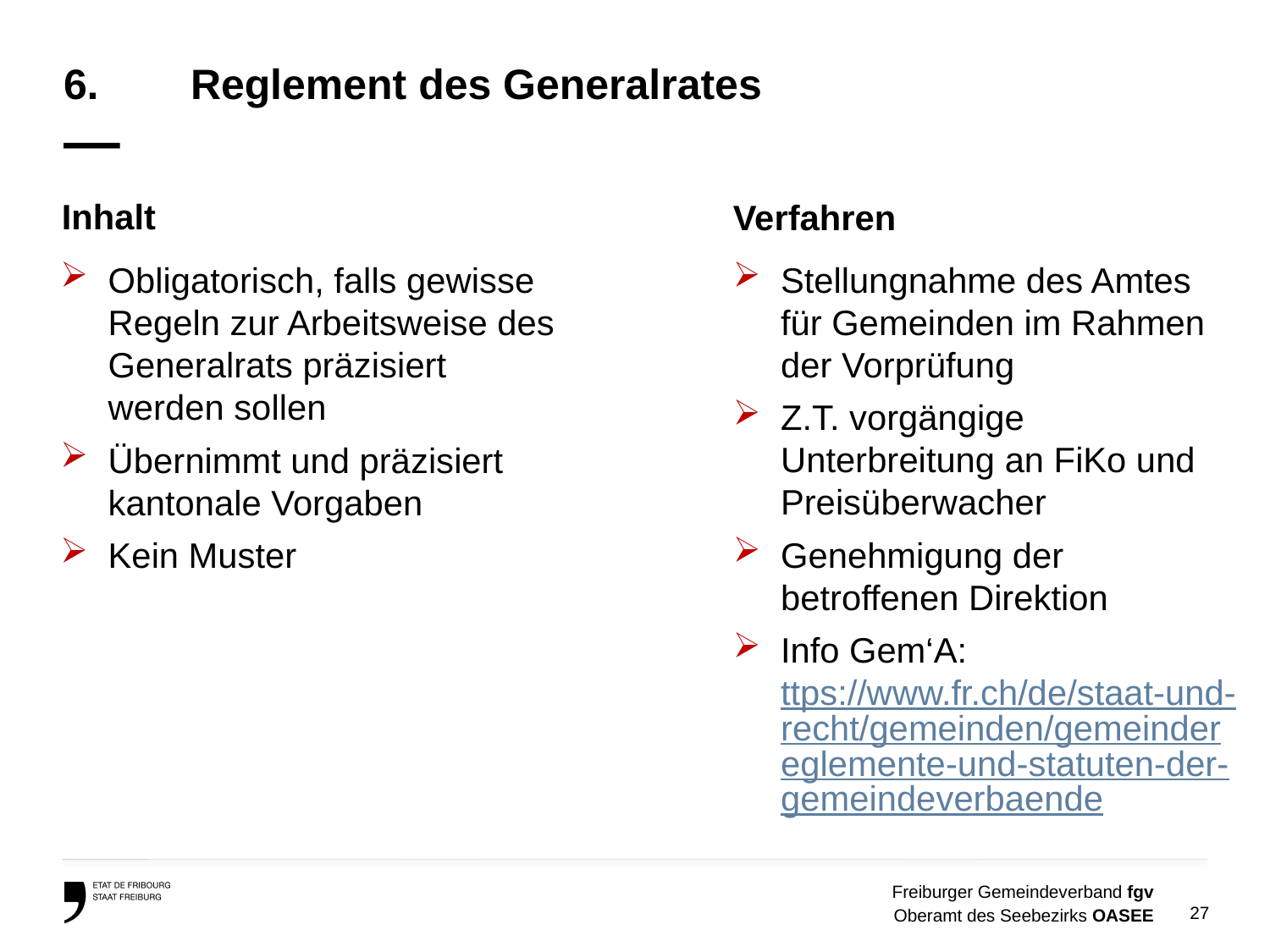

# 6.	Reglement des Generalrates —
Inhalt
Verfahren
Stellungnahme des Amtes für Gemeinden im Rahmen der Vorprüfung
Z.T. vorgängige Unterbreitung an FiKo und Preisüberwacher
Genehmigung der betroffenen Direktion
Info Gem‘A: ttps://www.fr.ch/de/staat-und-recht/gemeinden/gemeindereglemente-und-statuten-der-gemeindeverbaende
Obligatorisch, falls gewisse Regeln zur Arbeitsweise des Generalrats präzisiert werden sollen
Übernimmt und präzisiert kantonale Vorgaben
Kein Muster